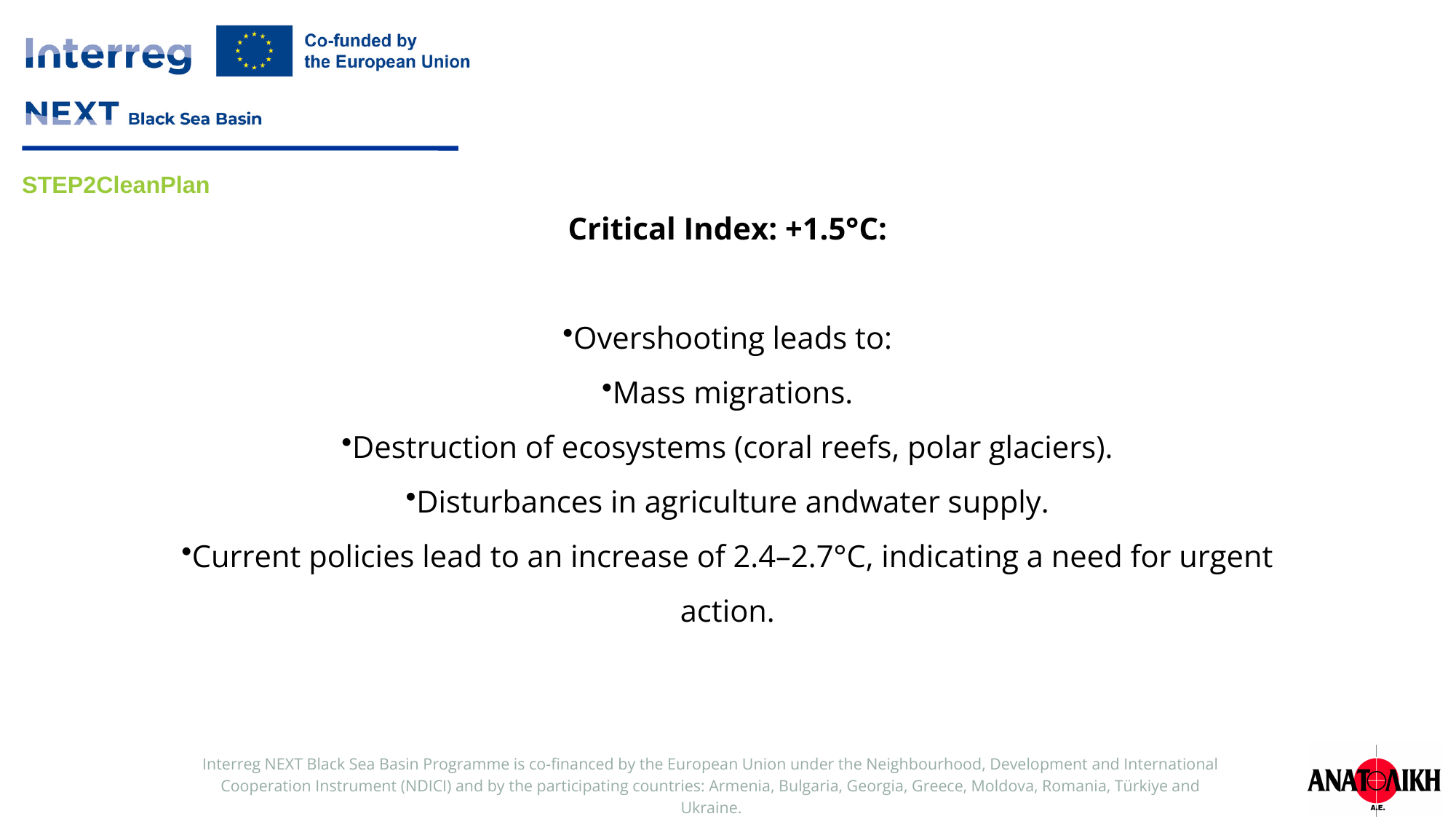

Critical Index: +1.5°C:

Overshooting leads to:
Mass migrations.
Destruction of ecosystems (coral reefs, polar glaciers).
Disturbances in agriculture andwater supply.
Current policies lead to an increase of 2.4–2.7°C, indicating a need for urgent action.